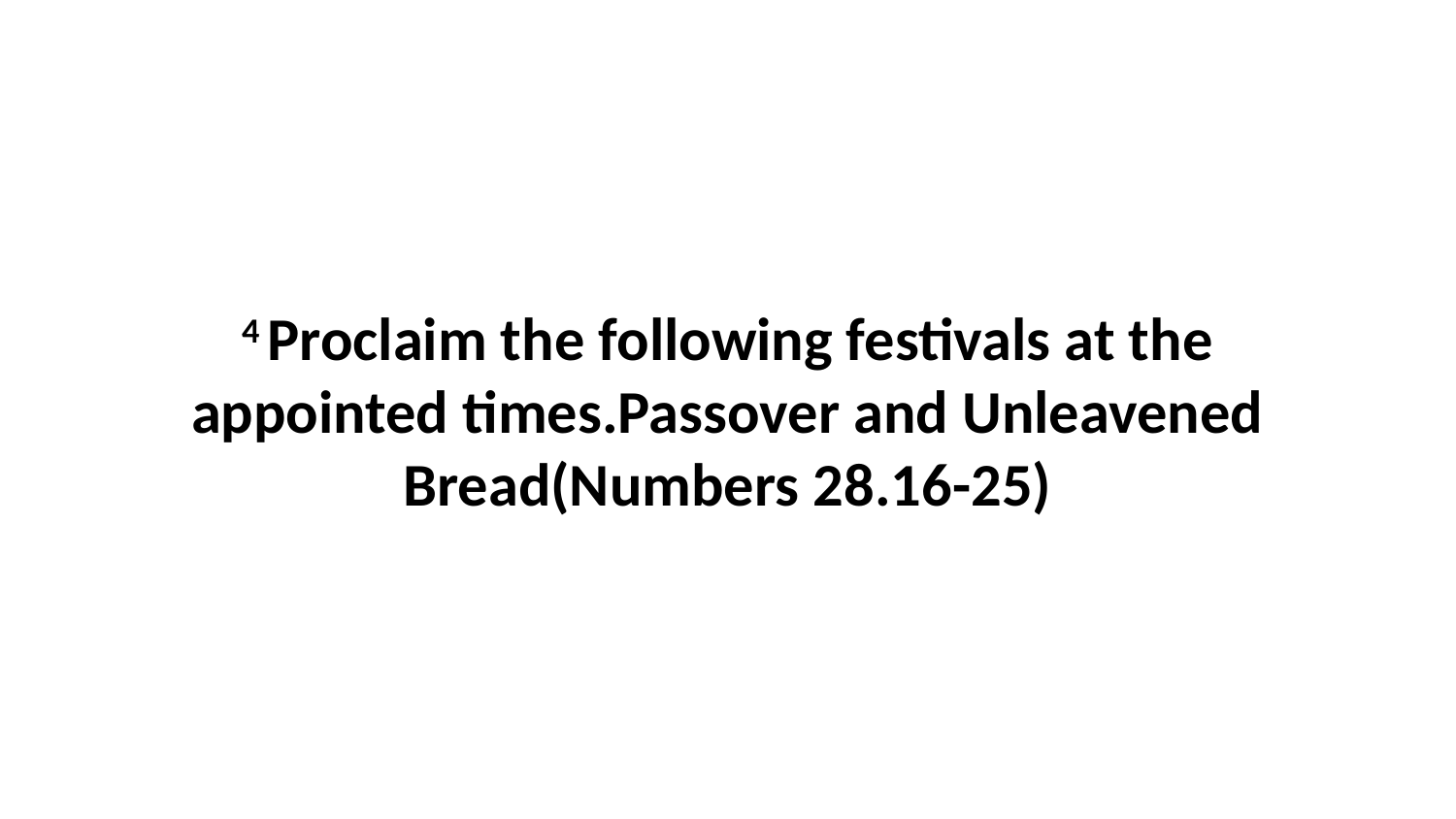

4 Proclaim the following festivals at the appointed times.Passover and Unleavened Bread(Numbers 28.16-25)